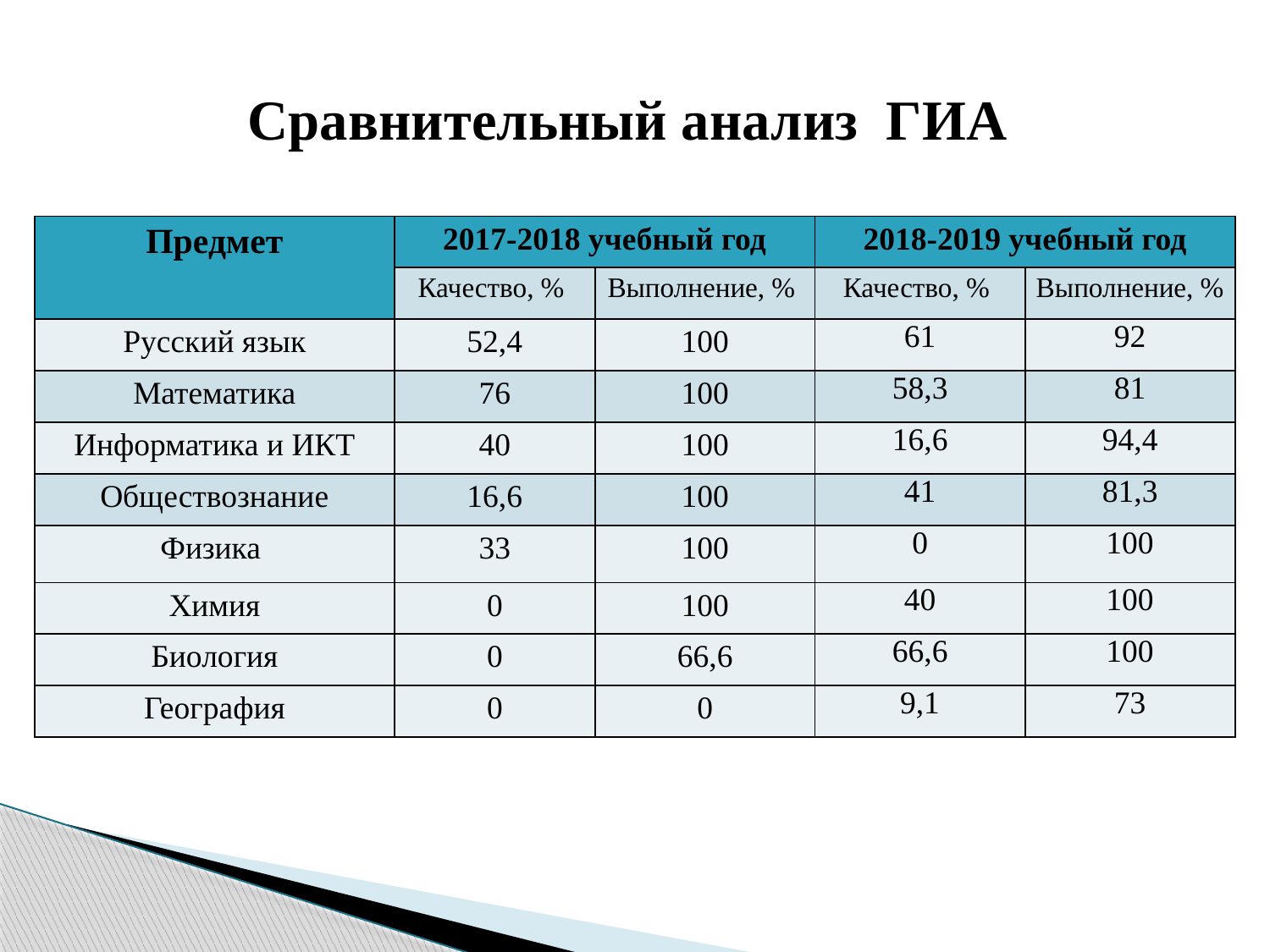

# Сравнительный анализ  ГИА
| Предмет | 2017-2018 учебный год |  | 2018-2019 учебный год |  |
| --- | --- | --- | --- | --- |
|  | Качество, % | Выполнение, % | Качество, % | Выполнение, % |
| Русский язык | 52,4 | 100 | 61 | 92 |
| Математика | 76 | 100 | 58,3 | 81 |
| Информатика и ИКТ | 40 | 100 | 16,6 | 94,4 |
| Обществознание | 16,6 | 100 | 41 | 81,3 |
| Физика | 33 | 100 | 0 | 100 |
| Химия | 0 | 100 | 40 | 100 |
| Биология | 0 | 66,6 | 66,6 | 100 |
| География | 0 | 0 | 9,1 | 73 |